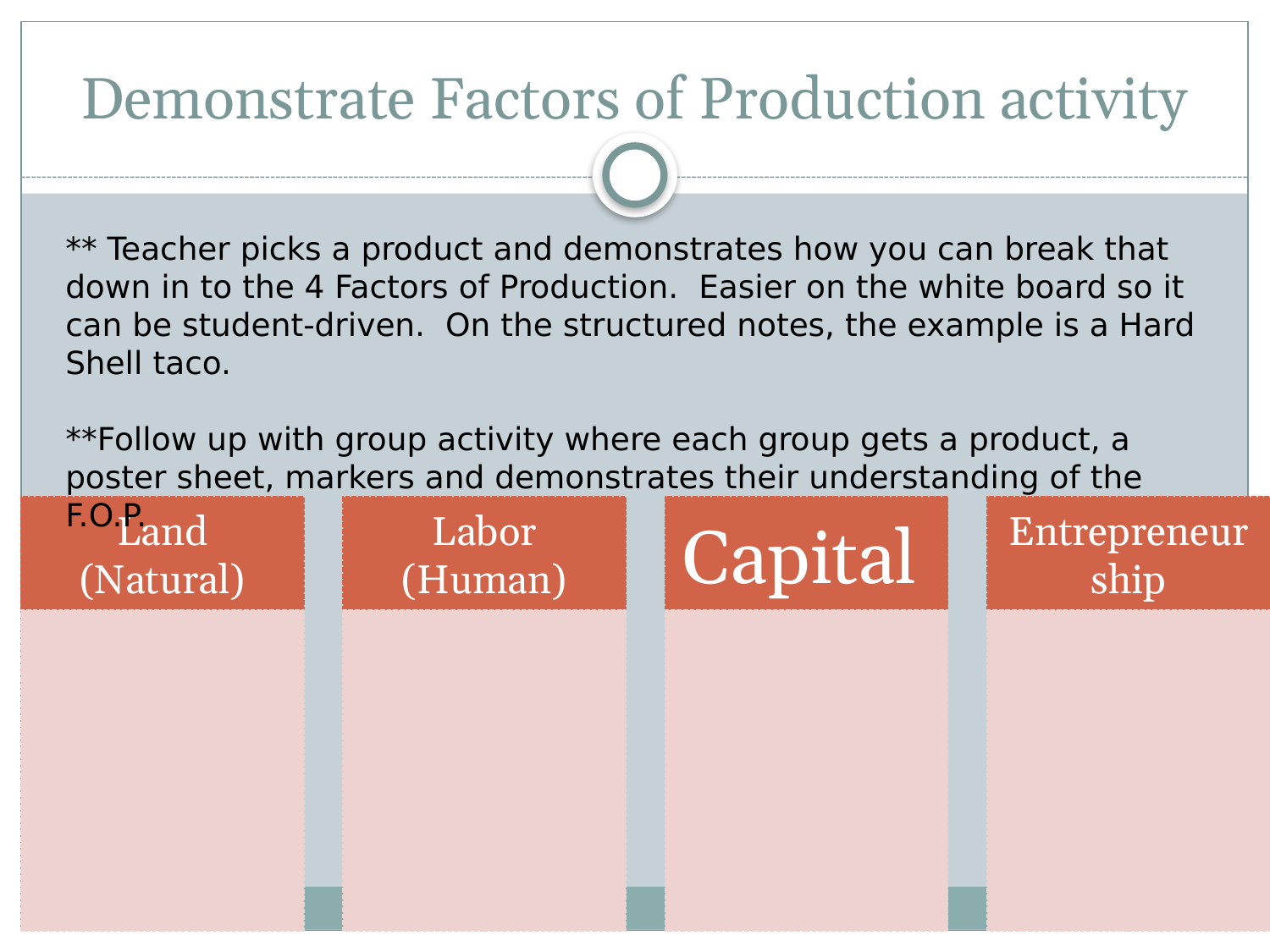

# Demonstrate Factors of Production activity
** Teacher picks a product and demonstrates how you can break that down in to the 4 Factors of Production.  Easier on the white board so it can be student-driven.  On the structured notes, the example is a Hard Shell taco.

**Follow up with group activity where each group gets a product, a poster sheet, markers and demonstrates their understanding of the F.O.P.
Land (Natural)
Labor
(Human)
Capital
Entrepreneurship